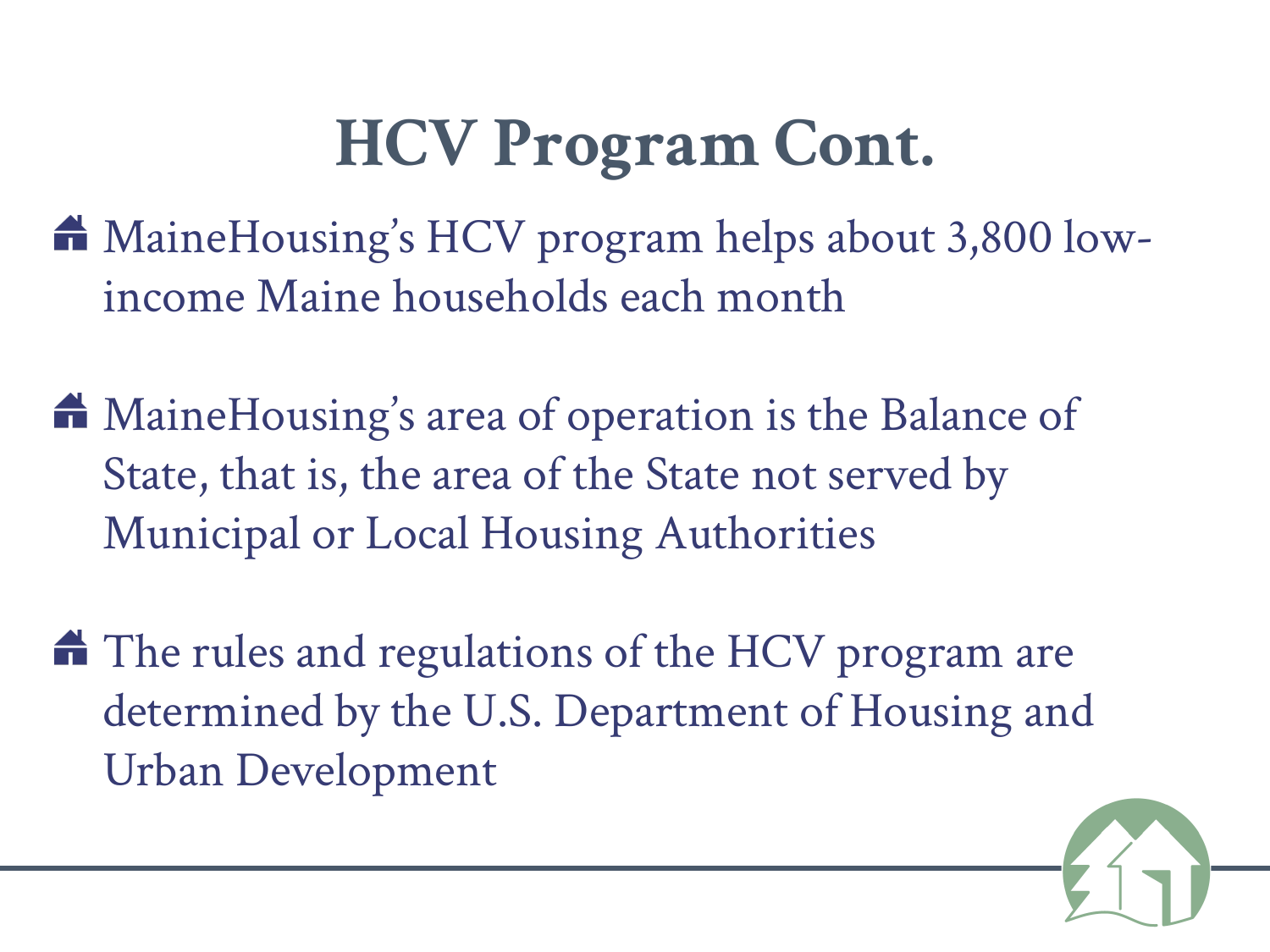

# HCV Program Cont.
MaineHousing’s HCV program helps about 3,800 low-income Maine households each month

MaineHousing’s area of operation is the Balance of State, that is, the area of the State not served by Municipal or Local Housing Authorities

The rules and regulations of the HCV program are determined by the U.S. Department of Housing and Urban Development